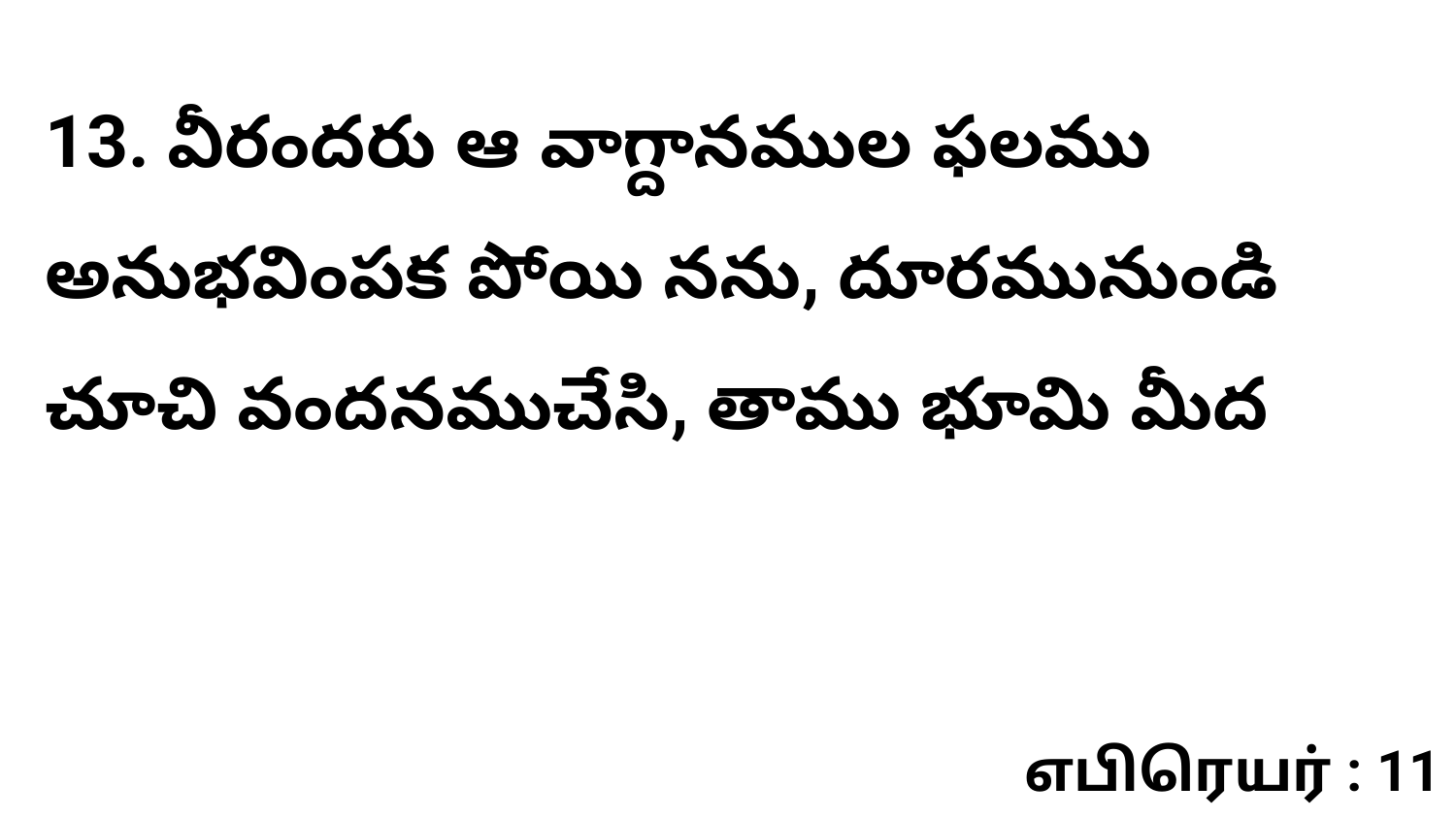

13. వీరందరు ఆ వాగ్దానముల ఫలము అనుభవింపక పోయి నను, దూరమునుండి చూచి వందనముచేసి, తాము భూమి మీద
எபிரெயர் : 11